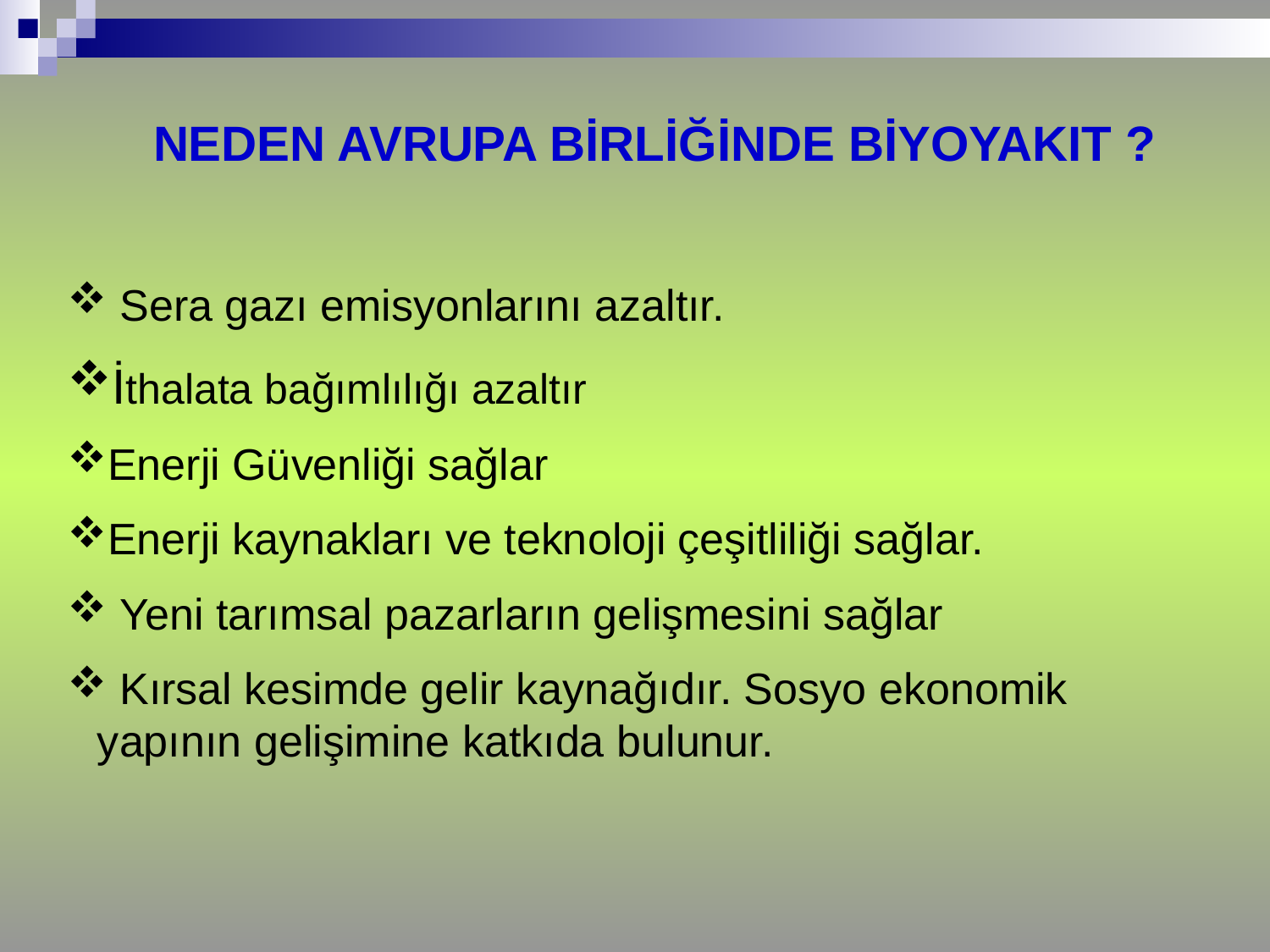

NEDEN AVRUPA BİRLİĞİNDE BİYOYAKIT ?

 Sera gazı emisyonlarını azaltır.
İthalata bağımlılığı azaltır
Enerji Güvenliği sağlar
Enerji kaynakları ve teknoloji çeşitliliği sağlar.
 Yeni tarımsal pazarların gelişmesini sağlar
 Kırsal kesimde gelir kaynağıdır. Sosyo ekonomik yapının gelişimine katkıda bulunur.